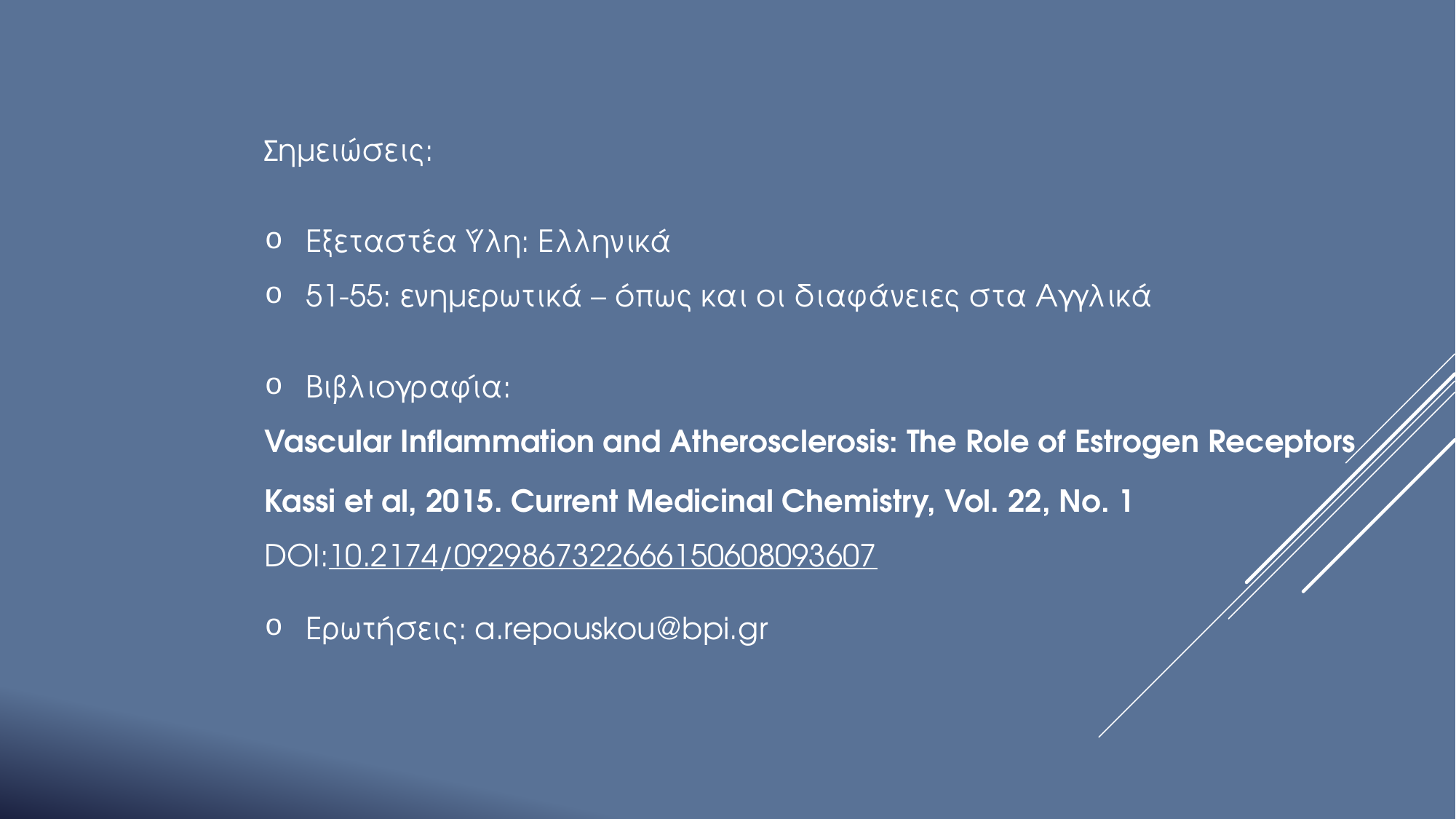

Σημειώσεις:

Εξεταστέα Ύλη: Eλληνικά
51-55: ενημερωτικά – όπως και οι διαφάνειες στα Αγγλικά

Βιβλιογραφία:
Vascular Inflammation and Atherosclerosis: The Role of Estrogen Receptors
Kassi et al, 2015. Current Medicinal Chemistry, Vol. 22, No. 1
DOI:10.2174/0929867322666150608093607

Ερωτήσεις: a.repouskou@bpi.gr